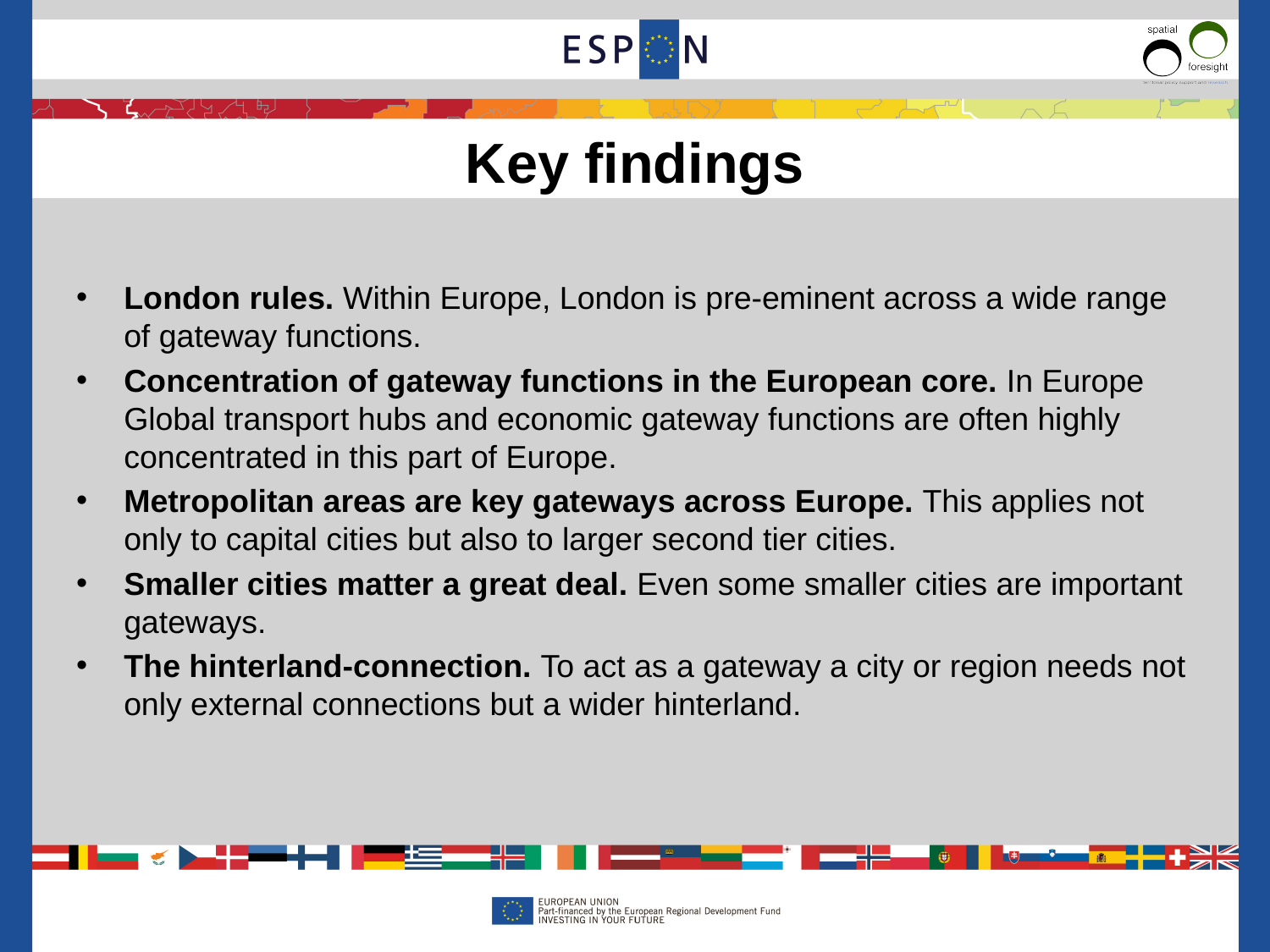

Key findings
London rules. Within Europe, London is pre-eminent across a wide range of gateway functions.
Concentration of gateway functions in the European core. In Europe Global transport hubs and economic gateway functions are often highly concentrated in this part of Europe.
Metropolitan areas are key gateways across Europe. This applies not only to capital cities but also to larger second tier cities.
Smaller cities matter a great deal. Even some smaller cities are important gateways.
The hinterland-connection. To act as a gateway a city or region needs not only external connections but a wider hinterland.